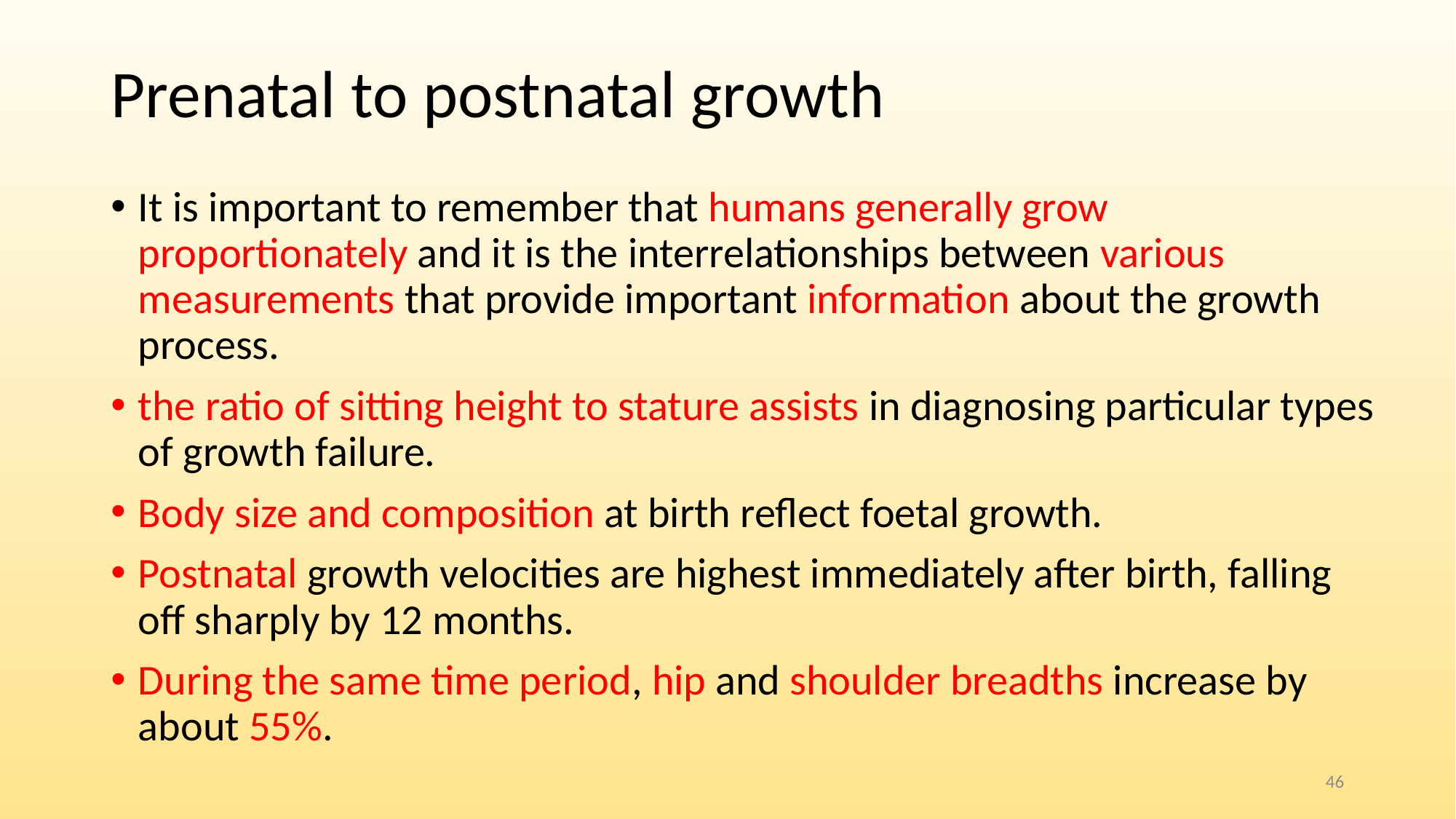

# Prenatal to postnatal growth
It is important to remember that humans generally grow proportionately and it is the interrelationships between various measurements that provide important information about the growth process.
the ratio of sitting height to stature assists in diagnosing particular types of growth failure.
Body size and composition at birth reflect foetal growth.
Postnatal growth velocities are highest immediately after birth, falling off sharply by 12 months.
During the same time period, hip and shoulder breadths increase by about 55%.
46